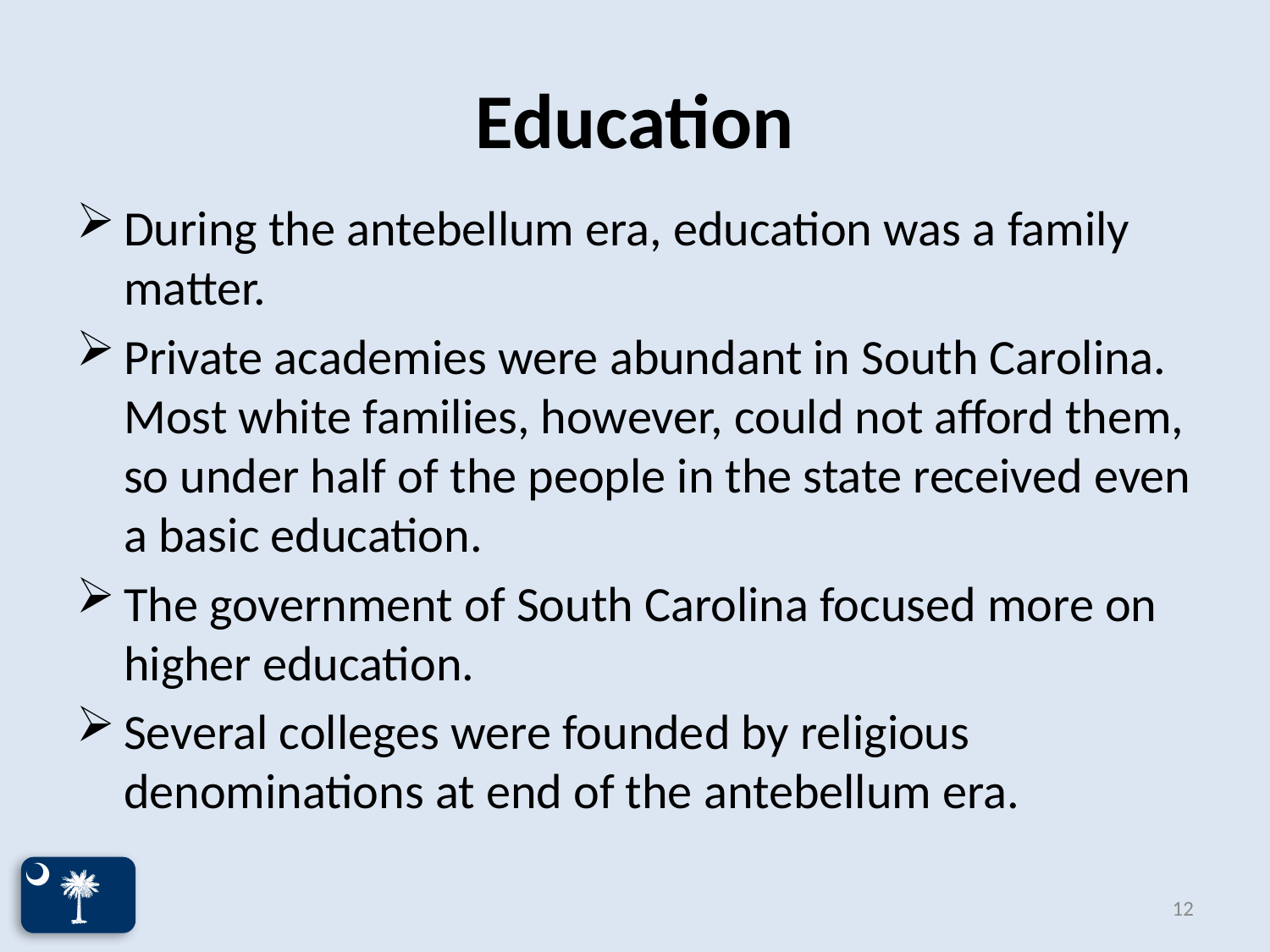

# Education
During the antebellum era, education was a family matter.
Private academies were abundant in South Carolina. Most white families, however, could not afford them, so under half of the people in the state received even a basic education.
The government of South Carolina focused more on higher education.
Several colleges were founded by religious denominations at end of the antebellum era.

12